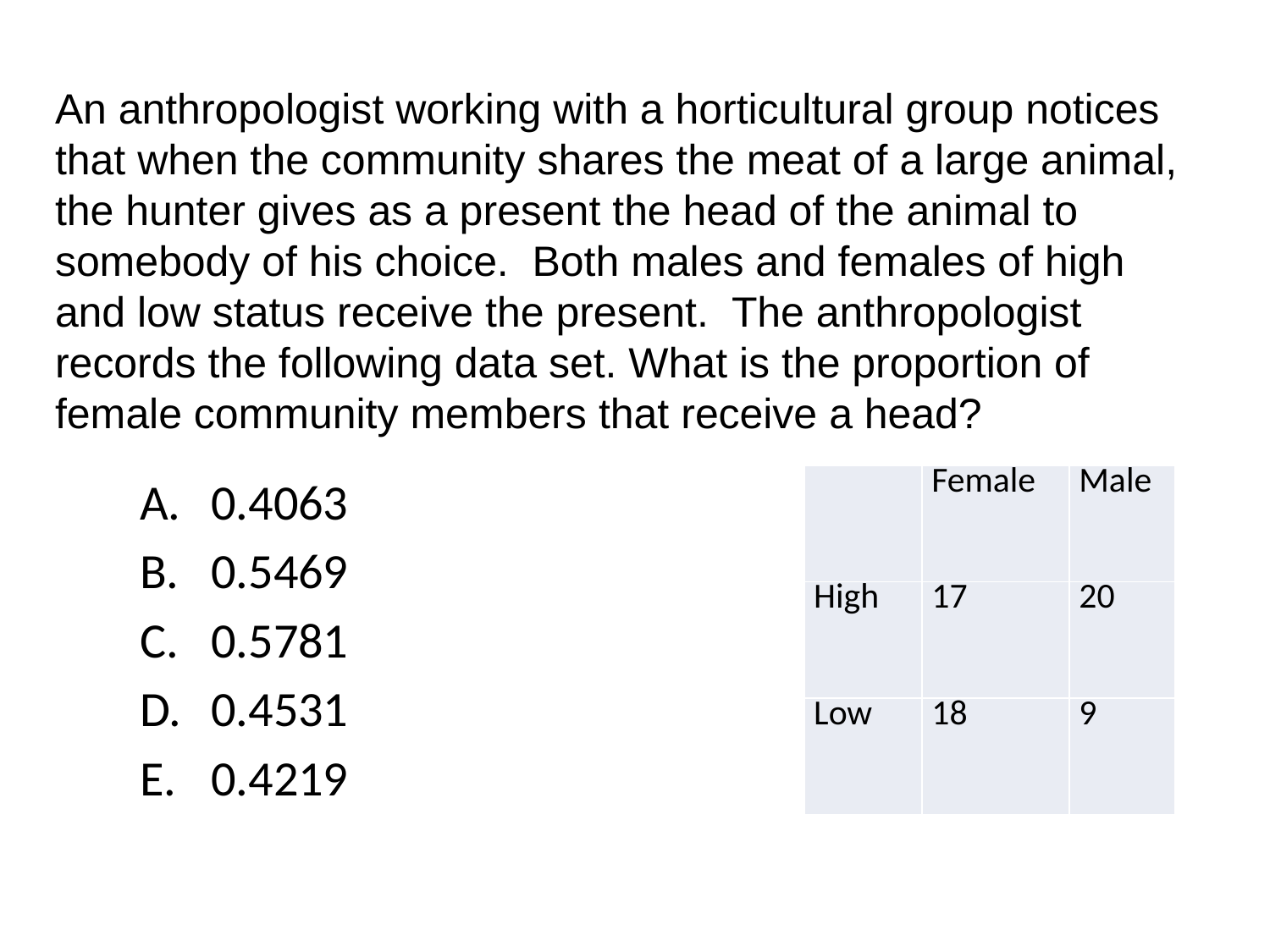

An anthropologist working with a horticultural group notices that when the community shares the meat of a large animal, the hunter gives as a present the head of the animal to somebody of his choice.  Both males and females of high and low status receive the present.  The anthropologist records the following data set. What is the proportion of female community members that receive a head?

0.4063
0.5469
0.5781
0.4531
0.4219

|  | Female | Male |
| --- | --- | --- |
| High | 17 | 20 |
| Low | 18 | 9 |